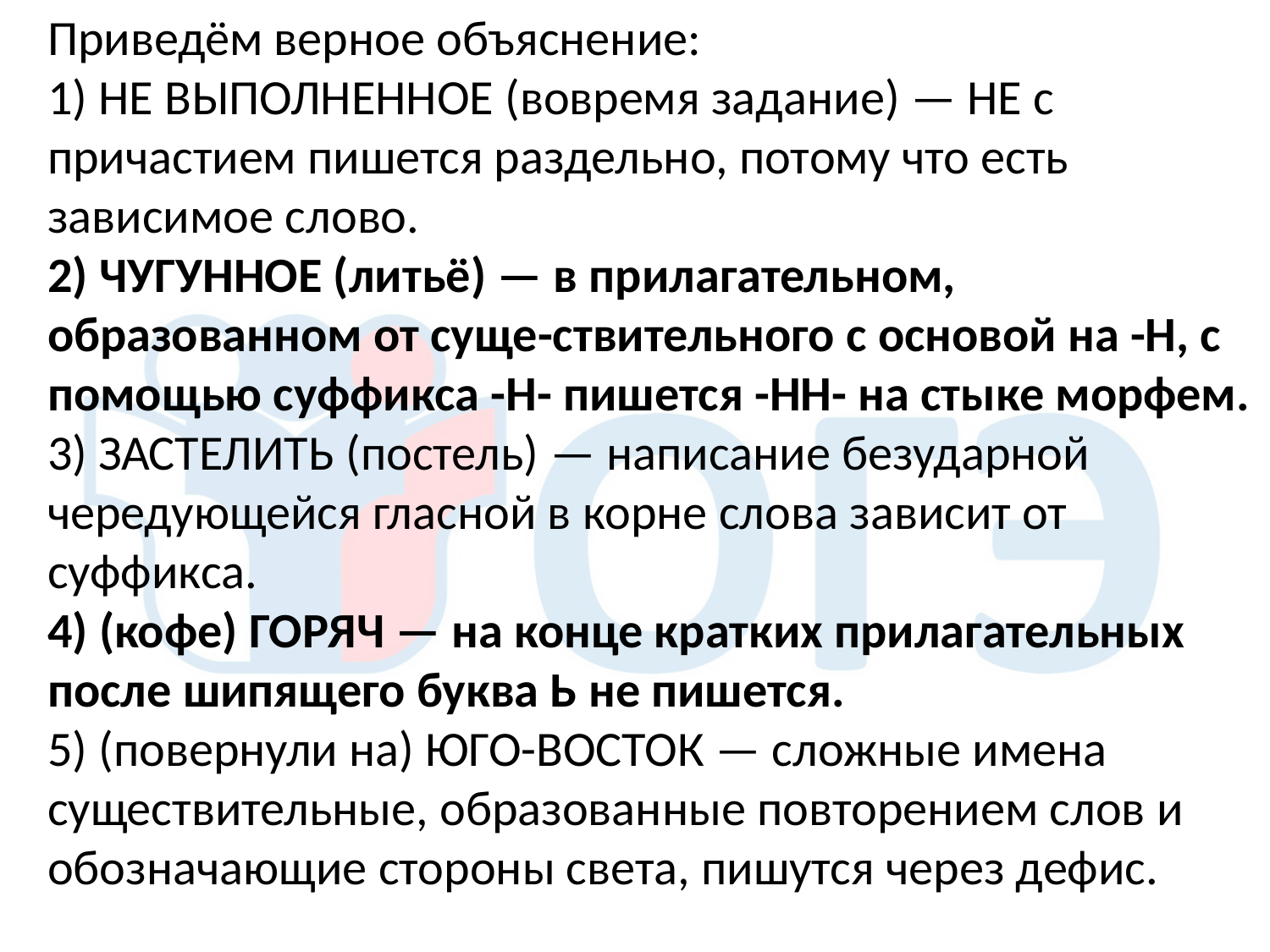

Приведём верное объяснение:
1) НЕ ВЫПОЛНЕННОЕ (вовремя задание) — НЕ с причастием пишется раздельно, потому что есть зависимое слово.
2) ЧУГУННОЕ (литьё) — в прилагательном, образованном от суще-ствительного с основой на -Н, с помощью суффикса -Н- пишется -НН- на стыке морфем.
3) ЗАСТЕЛИТЬ (постель) — написание безударной чередующейся гласной в корне слова зависит от суффикса.
4) (кофе) ГОРЯЧ — на конце кратких прилагательных после шипящего буква Ь не пишется.
5) (повернули на) ЮГО-ВОСТОК — сложные имена существительные, образованные повторением слов и обозначающие стороны света, пишутся через дефис.